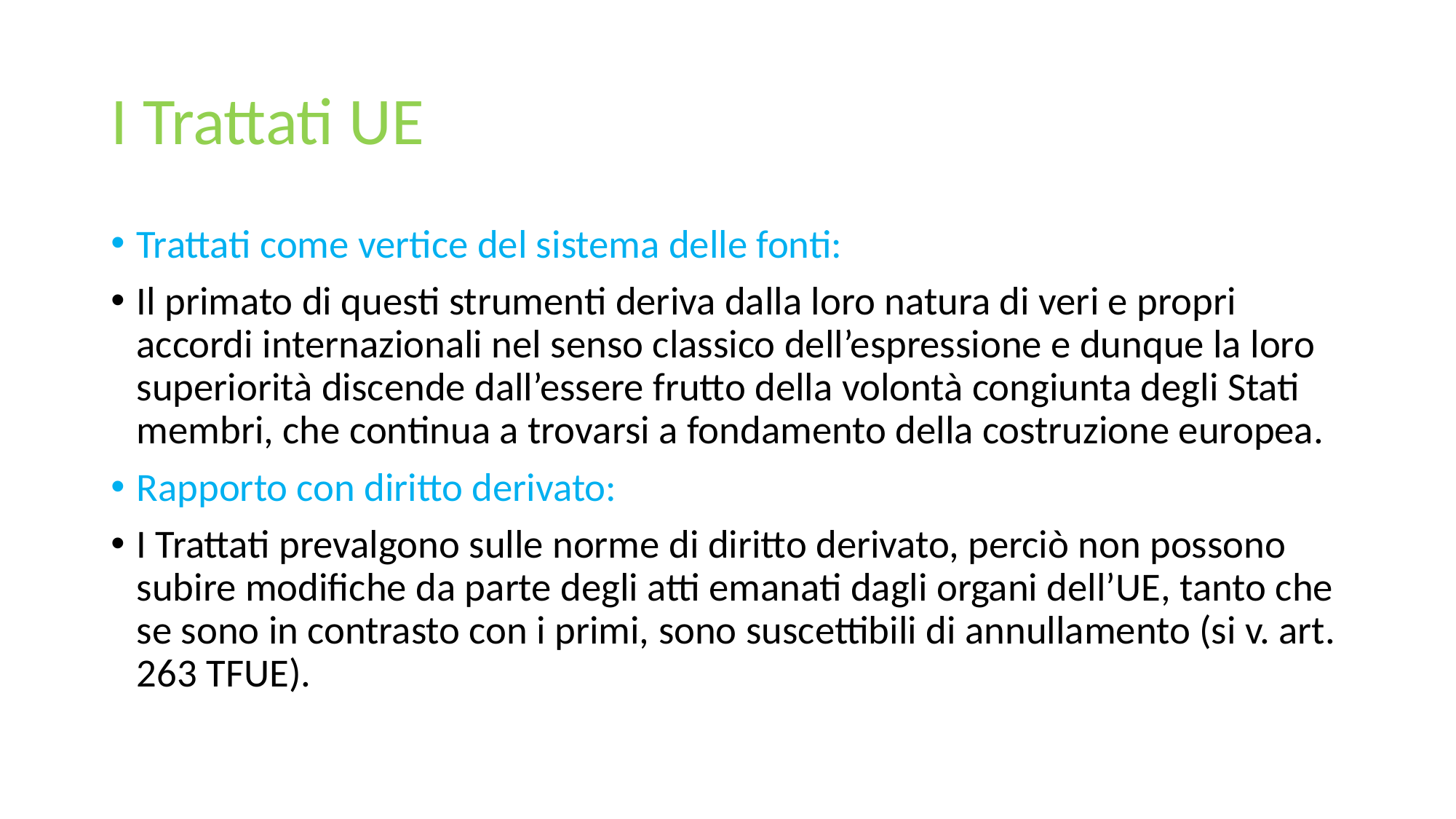

# I Trattati UE
Trattati come vertice del sistema delle fonti:
Il primato di questi strumenti deriva dalla loro natura di veri e propri accordi internazionali nel senso classico dell’espressione e dunque la loro superiorità discende dall’essere frutto della volontà congiunta degli Stati membri, che continua a trovarsi a fondamento della costruzione europea.
Rapporto con diritto derivato:
I Trattati prevalgono sulle norme di diritto derivato, perciò non possono subire modifiche da parte degli atti emanati dagli organi dell’UE, tanto che se sono in contrasto con i primi, sono suscettibili di annullamento (si v. art. 263 TFUE).